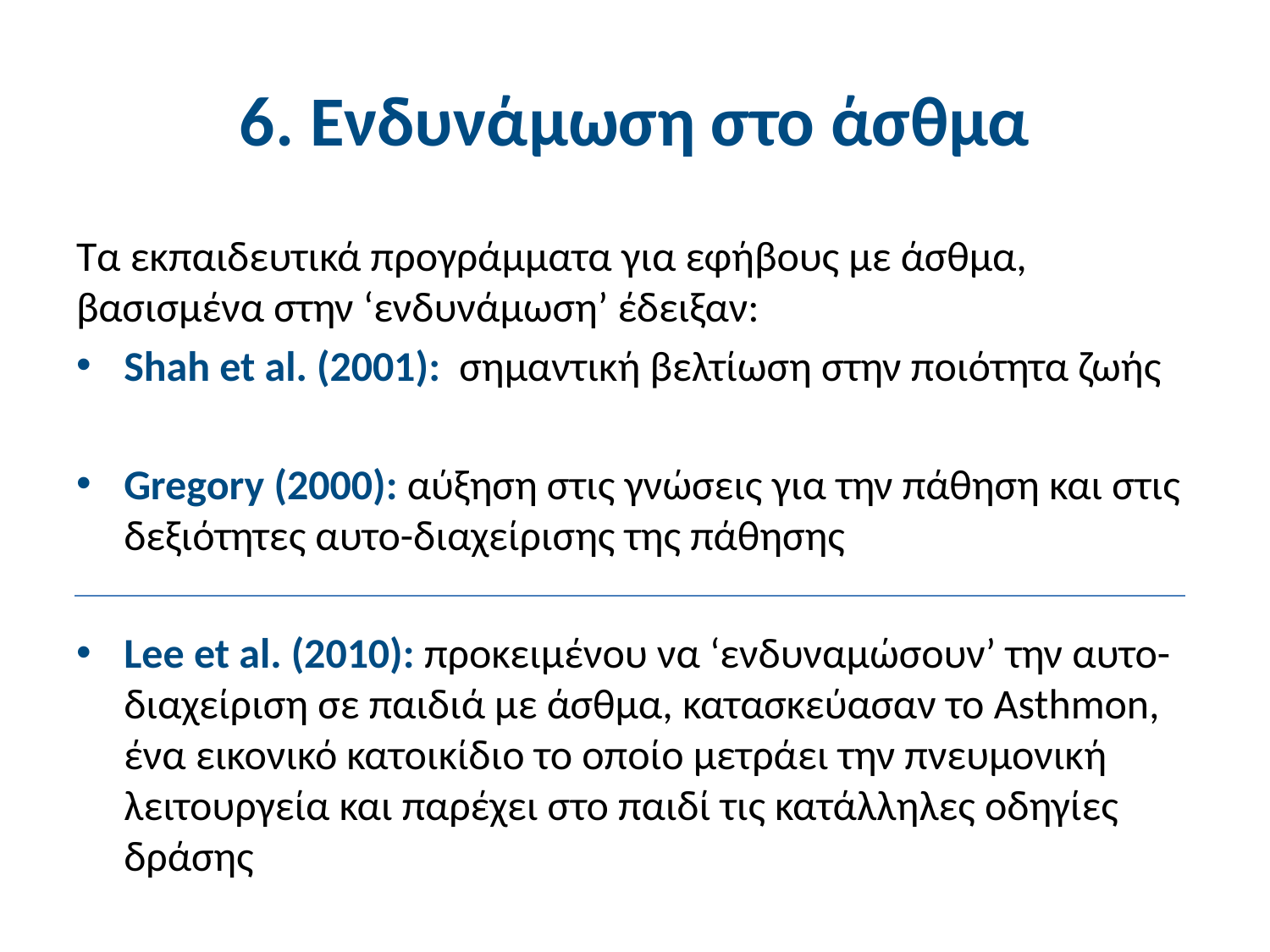

# 6. Ενδυνάμωση στο άσθμα
Τα εκπαιδευτικά προγράμματα για εφήβους με άσθμα, βασισμένα στην ‘ενδυνάμωση’ έδειξαν:
Shah et al. (2001):  σημαντική βελτίωση στην ποιότητα ζωής

Gregory (2000): αύξηση στις γνώσεις για την πάθηση και στις δεξιότητες αυτο-διαχείρισης της πάθησης

Lee et al. (2010): προκειμένου να ‘ενδυναμώσουν’ την αυτο-διαχείριση σε παιδιά με άσθμα, κατασκεύασαν το Asthmon, ένα εικονικό κατοικίδιο το οποίο μετράει την πνευμονική λειτουργεία και παρέχει στο παιδί τις κατάλληλες οδηγίες δράσης